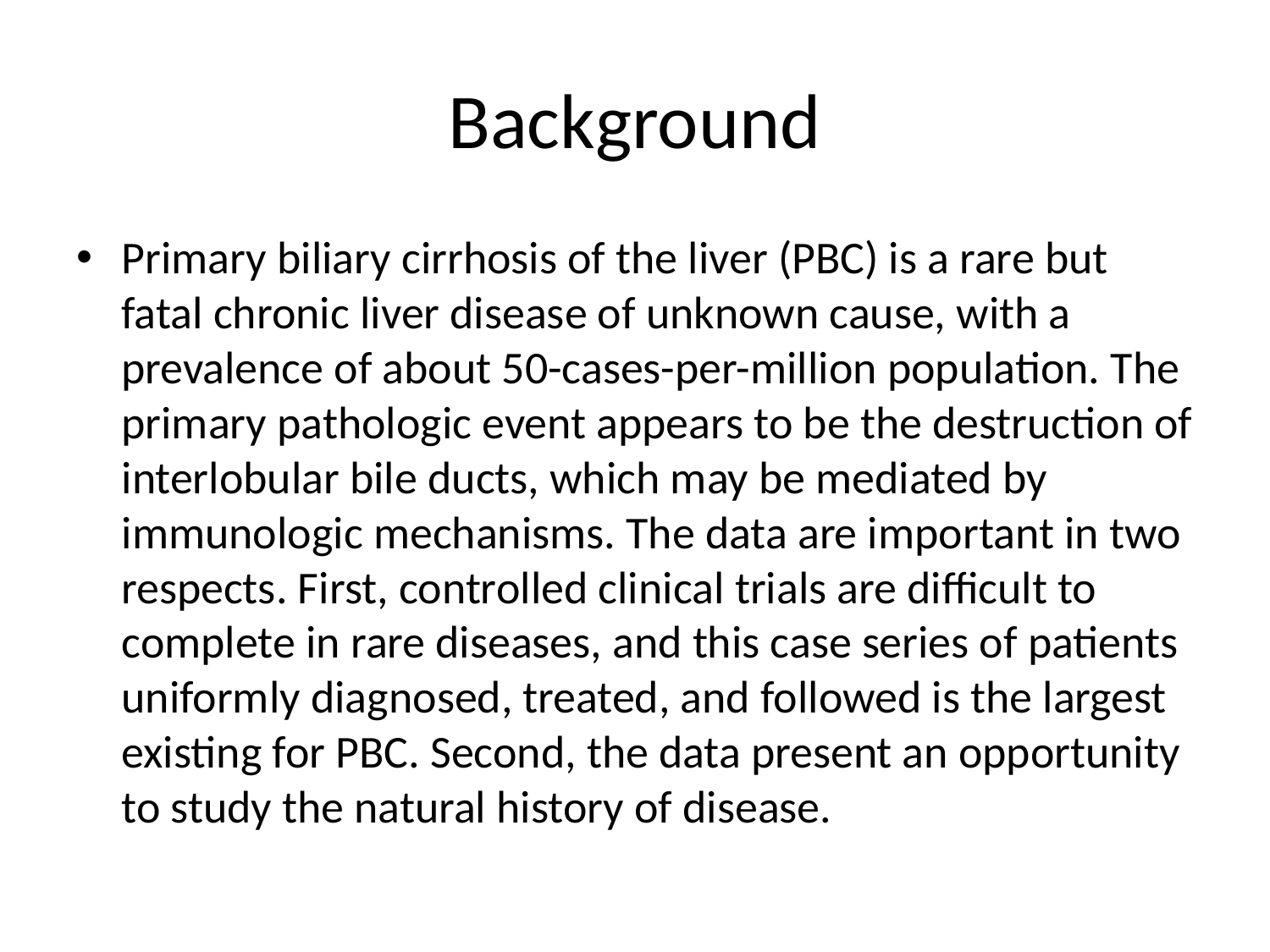

# Background
Primary biliary cirrhosis of the liver (PBC) is a rare but fatal chronic liver disease of unknown cause, with a prevalence of about 50-cases-per-million population. The primary pathologic event appears to be the destruction of interlobular bile ducts, which may be mediated by immunologic mechanisms. The data are important in two respects. First, controlled clinical trials are difficult to complete in rare diseases, and this case series of patients uniformly diagnosed, treated, and followed is the largest existing for PBC. Second, the data present an opportunity to study the natural history of disease.